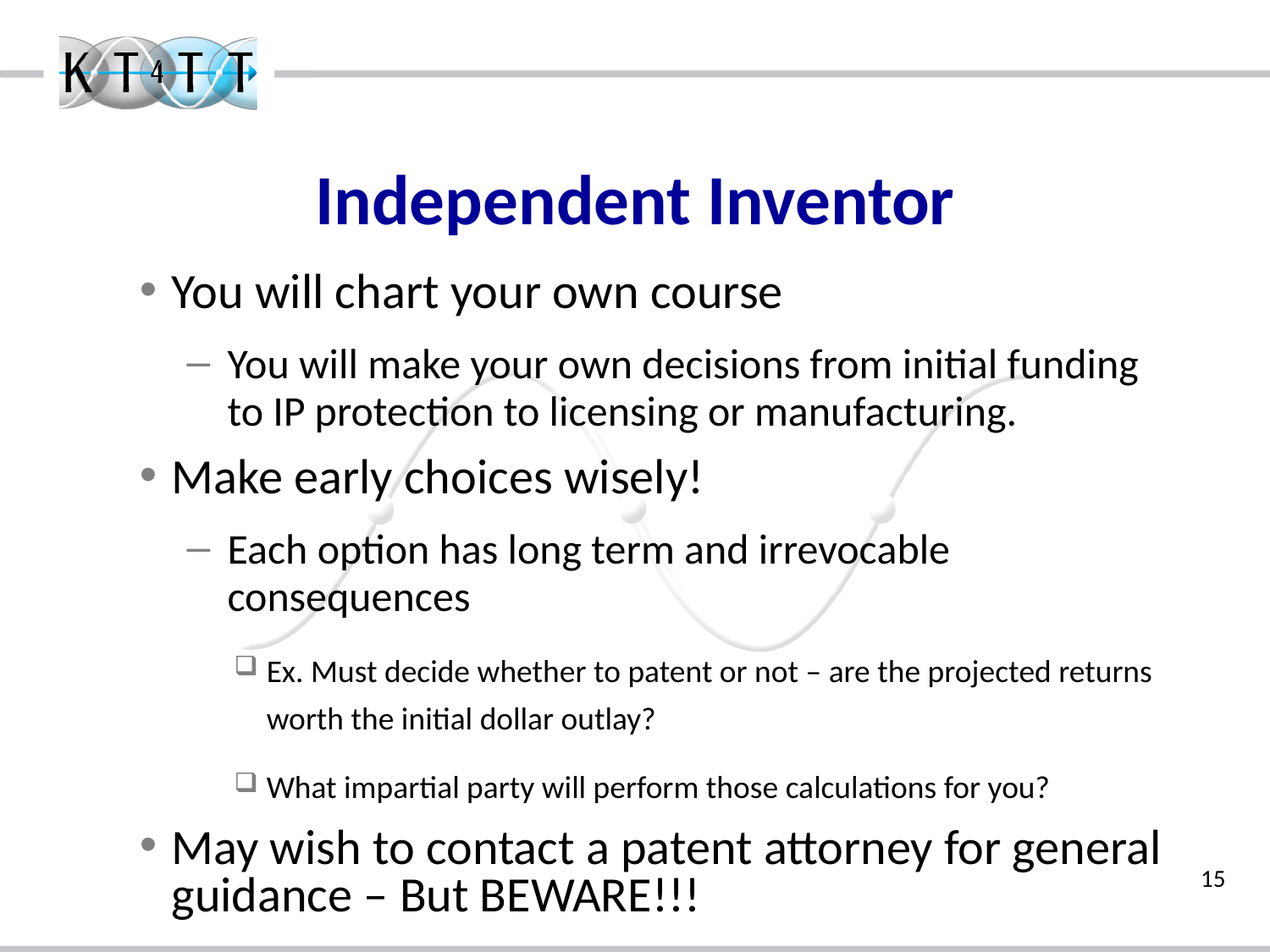

# Independent Inventor
You will chart your own course
You will make your own decisions from initial funding to IP protection to licensing or manufacturing.
Make early choices wisely!
Each option has long term and irrevocable consequences
Ex. Must decide whether to patent or not – are the projected returns worth the initial dollar outlay?
What impartial party will perform those calculations for you?
May wish to contact a patent attorney for general guidance – But BEWARE!!!

15